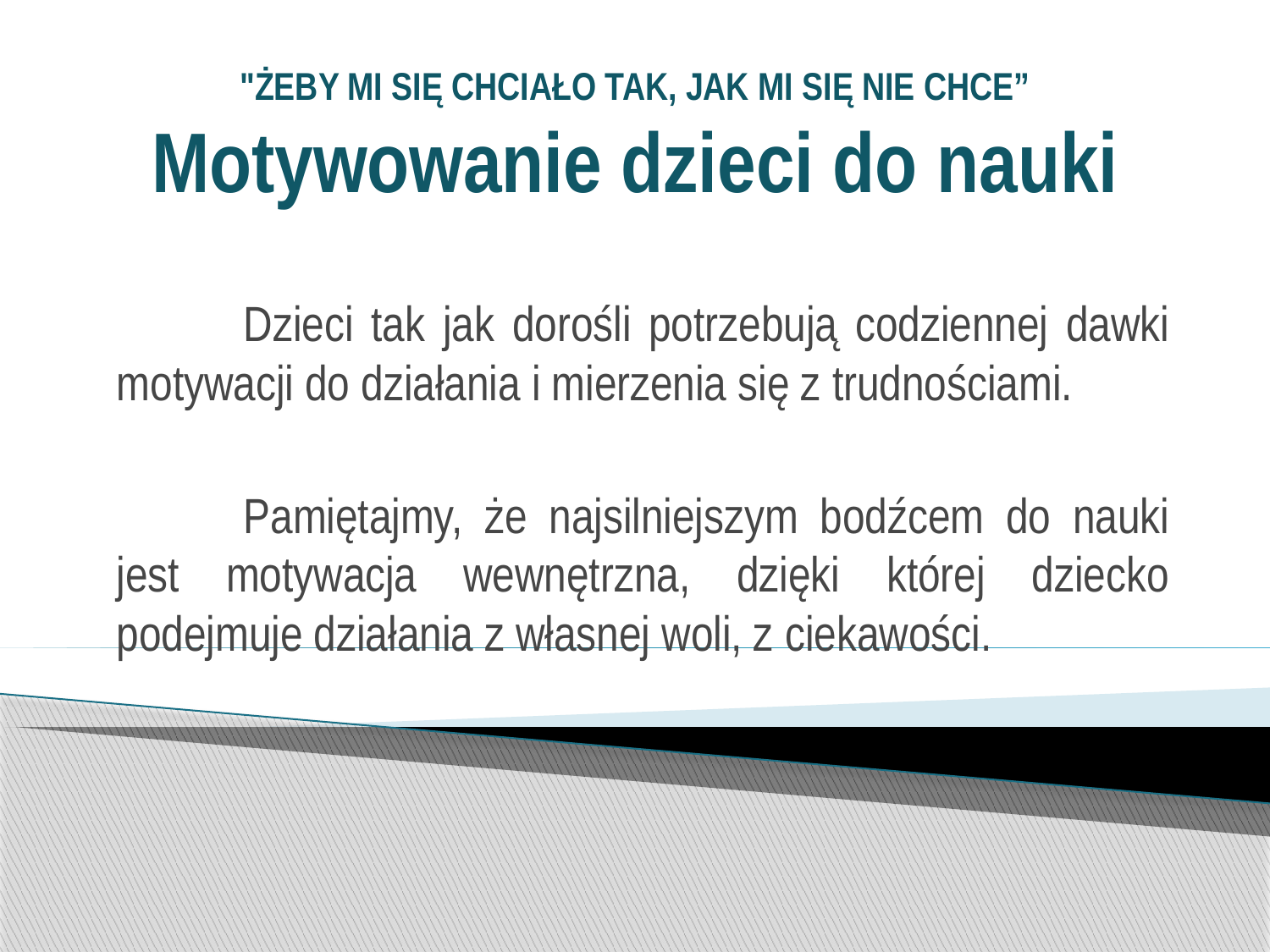

# "ŻEBY MI SIĘ CHCIAŁO TAK, JAK MI SIĘ NIE CHCE” Motywowanie dzieci do nauki
	Dzieci tak jak dorośli potrzebują codziennej dawki motywacji do działania i mierzenia się z trudnościami.

	Pamiętajmy, że najsilniejszym bodźcem do nauki jest motywacja wewnętrzna, dzięki której dziecko podejmuje działania z własnej woli, z ciekawości.